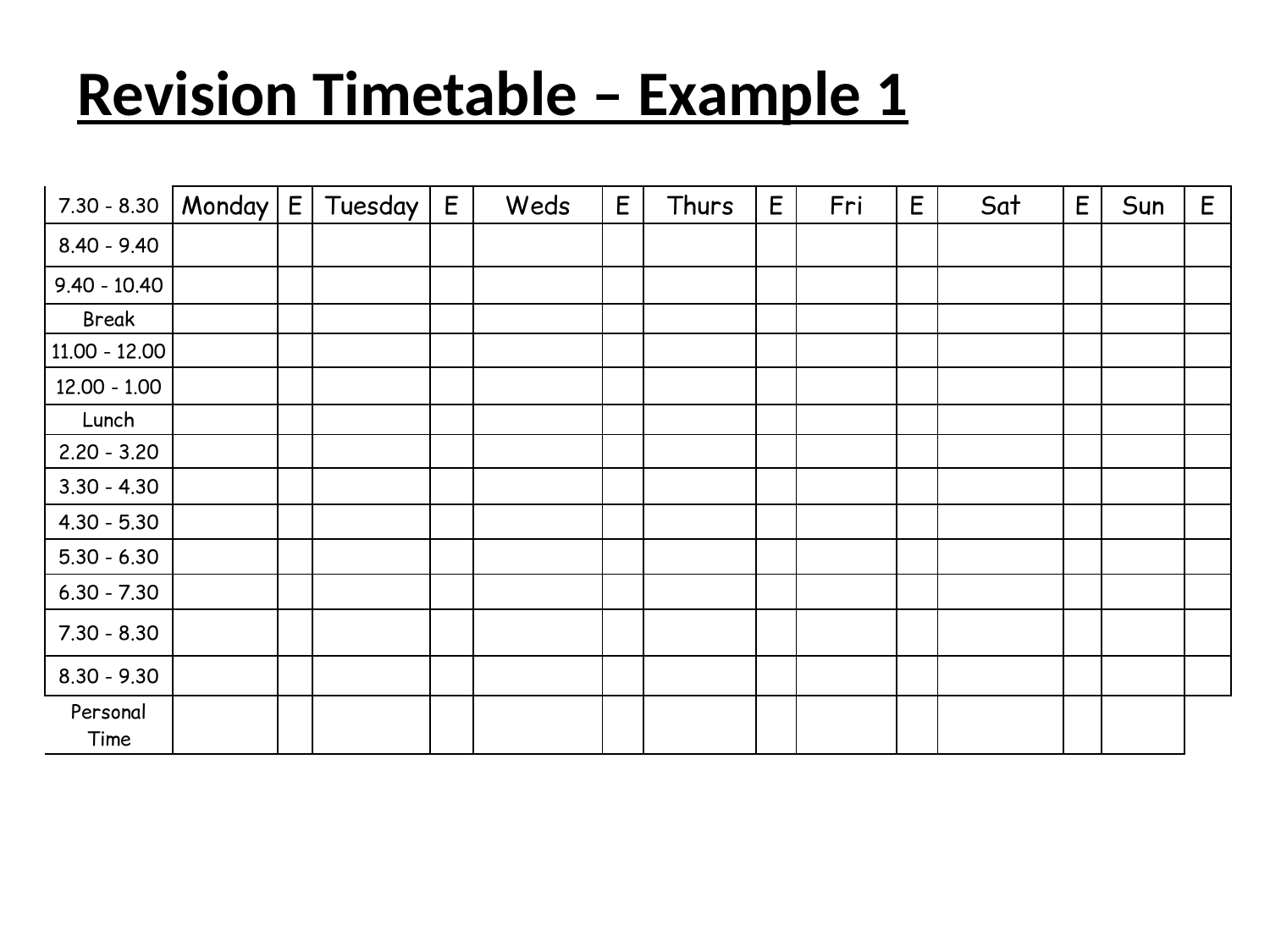

Revision Timetable – Example 1
| 7.30 - 8.30 | Monday | E | Tuesday | E | Weds | E | Thurs | E | Fri | E | Sat | E | Sun | E |
| --- | --- | --- | --- | --- | --- | --- | --- | --- | --- | --- | --- | --- | --- | --- |
| 8.40 - 9.40 |  |  |  |  |  |  |  |  |  |  |  |  |  |  |
| 9.40 - 10.40 |  |  |  |  |  |  |  |  |  |  |  |  |  |  |
| Break |  |  |  |  |  |  |  |  |  |  |  |  |  |  |
| 11.00 - 12.00 |  |  |  |  |  |  |  |  |  |  |  |  |  |  |
| 12.00 - 1.00 |  |  |  |  |  |  |  |  |  |  |  |  |  |  |
| Lunch |  |  |  |  |  |  |  |  |  |  |  |  |  |  |
| 2.20 - 3.20 |  |  |  |  |  |  |  |  |  |  |  |  |  |  |
| 3.30 - 4.30 |  |  |  |  |  |  |  |  |  |  |  |  |  |  |
| 4.30 - 5.30 |  |  |  |  |  |  |  |  |  |  |  |  |  |  |
| 5.30 - 6.30 |  |  |  |  |  |  |  |  |  |  |  |  |  |  |
| 6.30 - 7.30 |  |  |  |  |  |  |  |  |  |  |  |  |  |  |
| 7.30 - 8.30 |  |  |  |  |  |  |  |  |  |  |  |  |  |  |
| 8.30 - 9.30 |  |  |  |  |  |  |  |  |  |  |  |  |  |  |
| Personal Time |  |  |  |  |  |  |  |  |  |  |  |  |  |  |